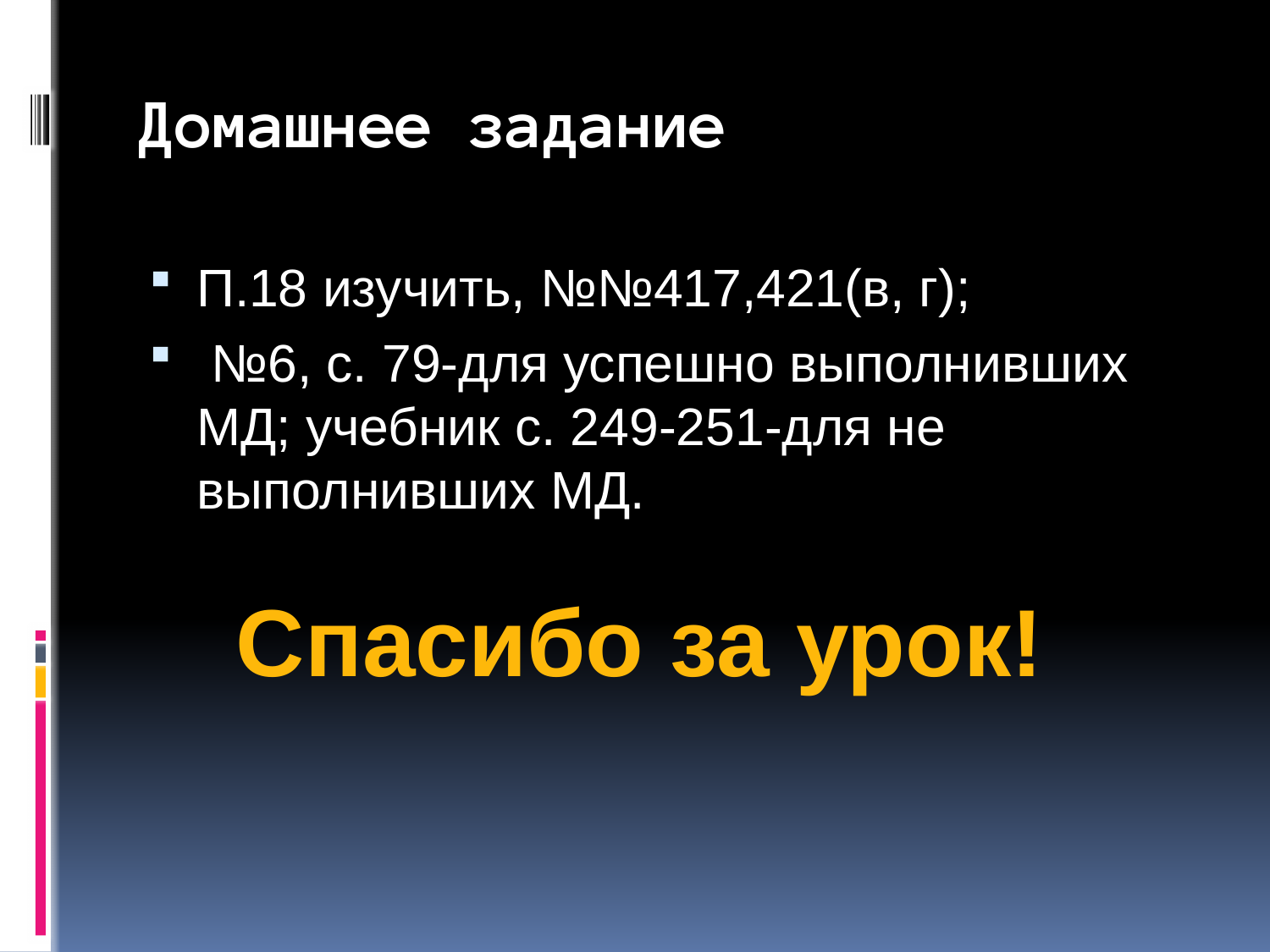

# Домашнее задание
П.18 изучить, №№417,421(в, г);
 №6, с. 79-для успешно выполнивших МД; учебник с. 249-251-для не выполнивших МД.

Спасибо за урок!